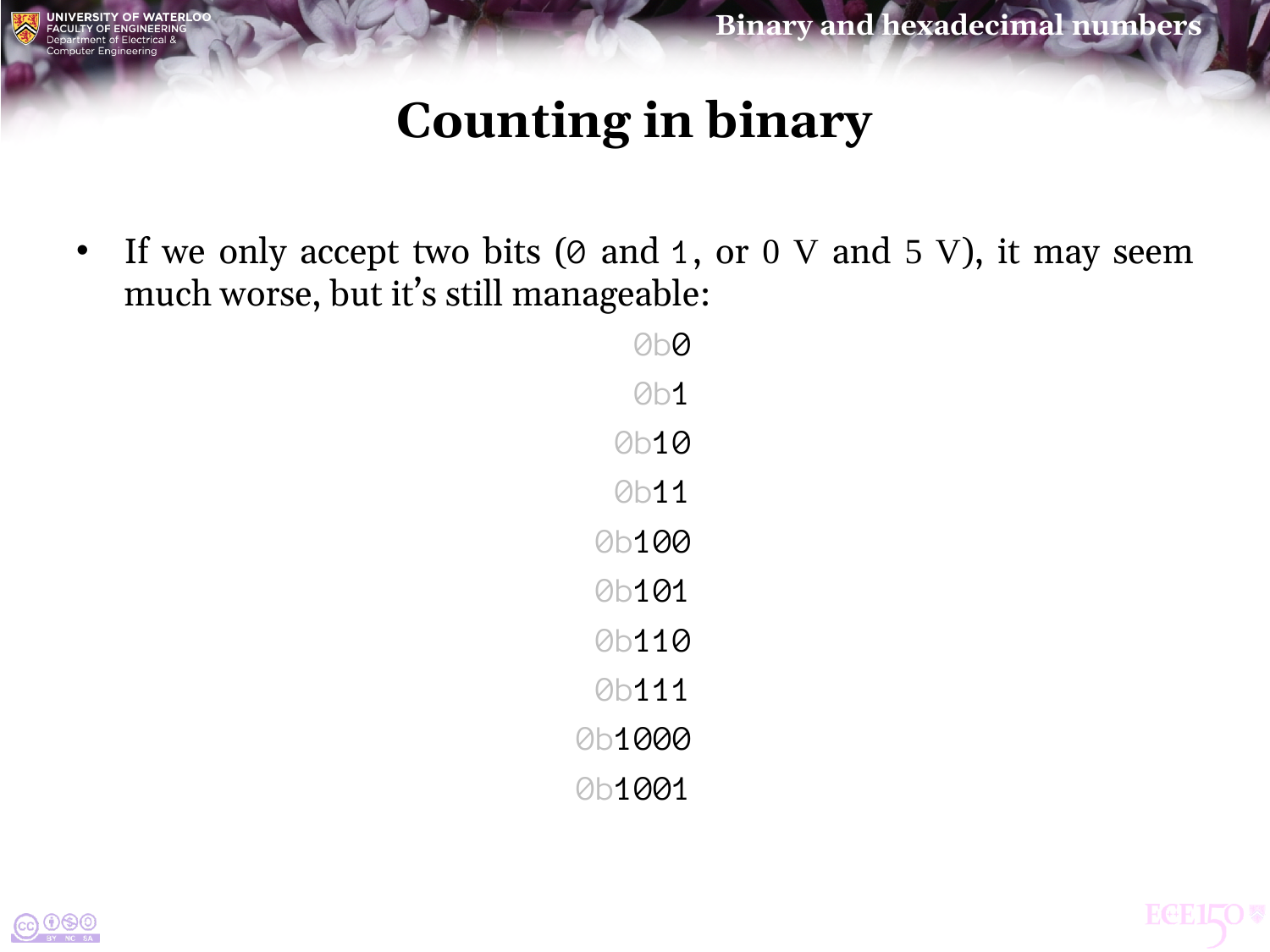

# Counting in binary
If we only accept two bits (0 and 1, or 0 V and 5 V), it may seem much worse, but it’s still manageable:
   0b0
   0b1
  0b10
  0b11
 0b100
 0b101
 0b110
 0b111
0b1000
0b1001